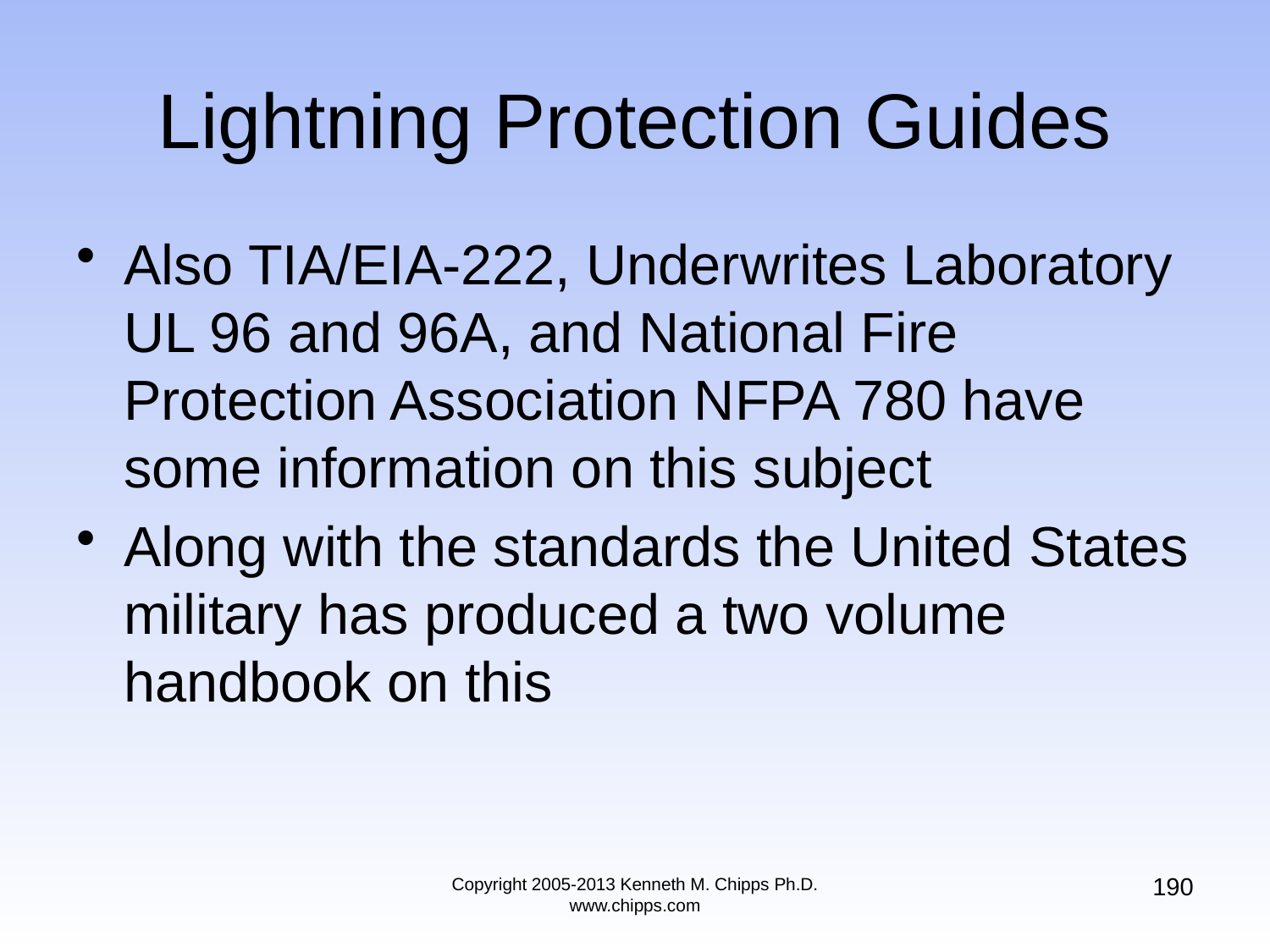

# Lightning Protection Guides
Also TIA/EIA-222, Underwrites Laboratory UL 96 and 96A, and National Fire Protection Association NFPA 780 have some information on this subject
Along with the standards the United States military has produced a two volume handbook on this
190
Copyright 2005-2013 Kenneth M. Chipps Ph.D. www.chipps.com